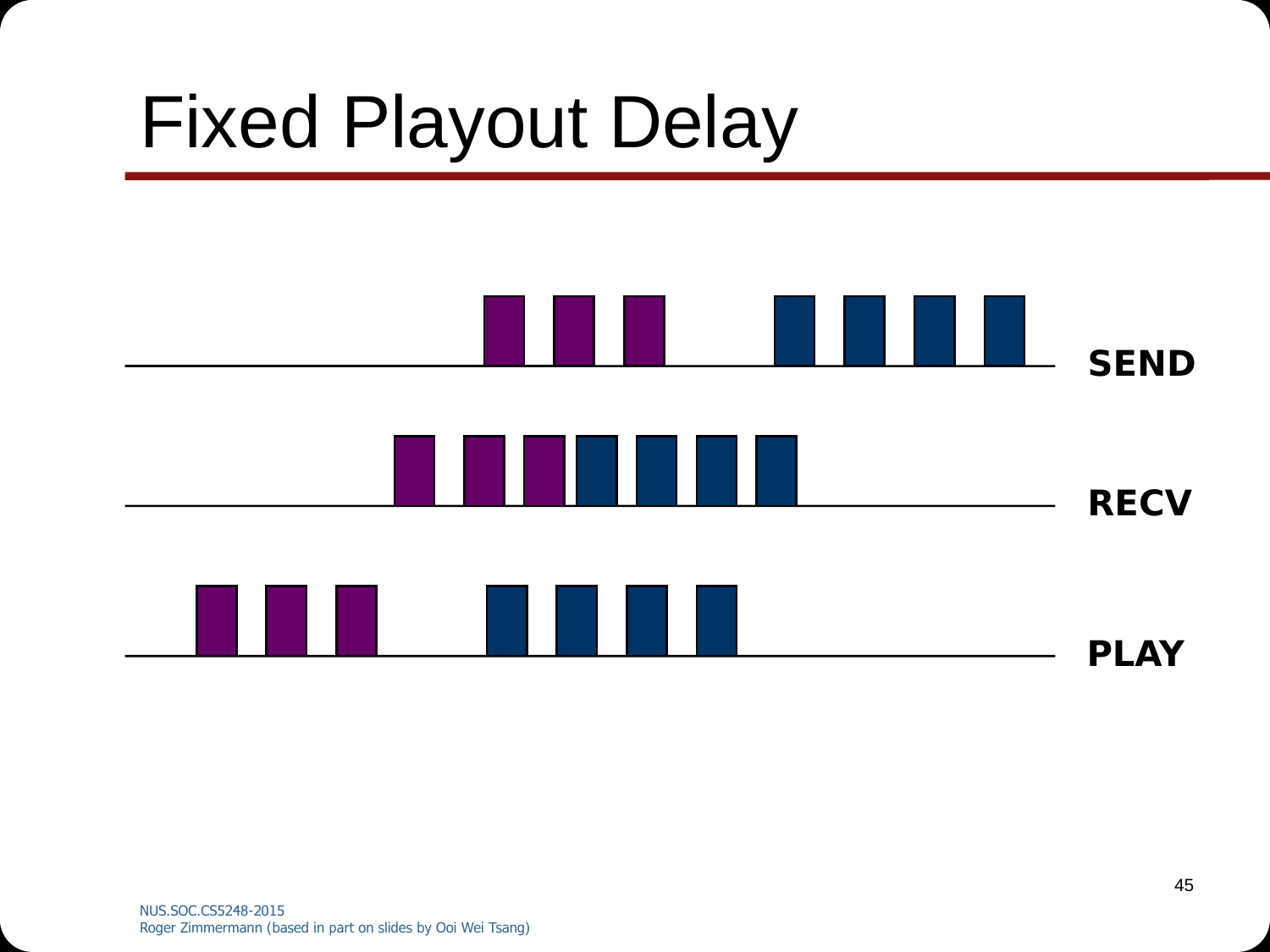

# Fixed Playout Delay

SEND

RECV

PLAY

45
NUS.SOC.CS5248-2015
Roger Zimmermann (based in part on slides by Ooi Wei Tsang)